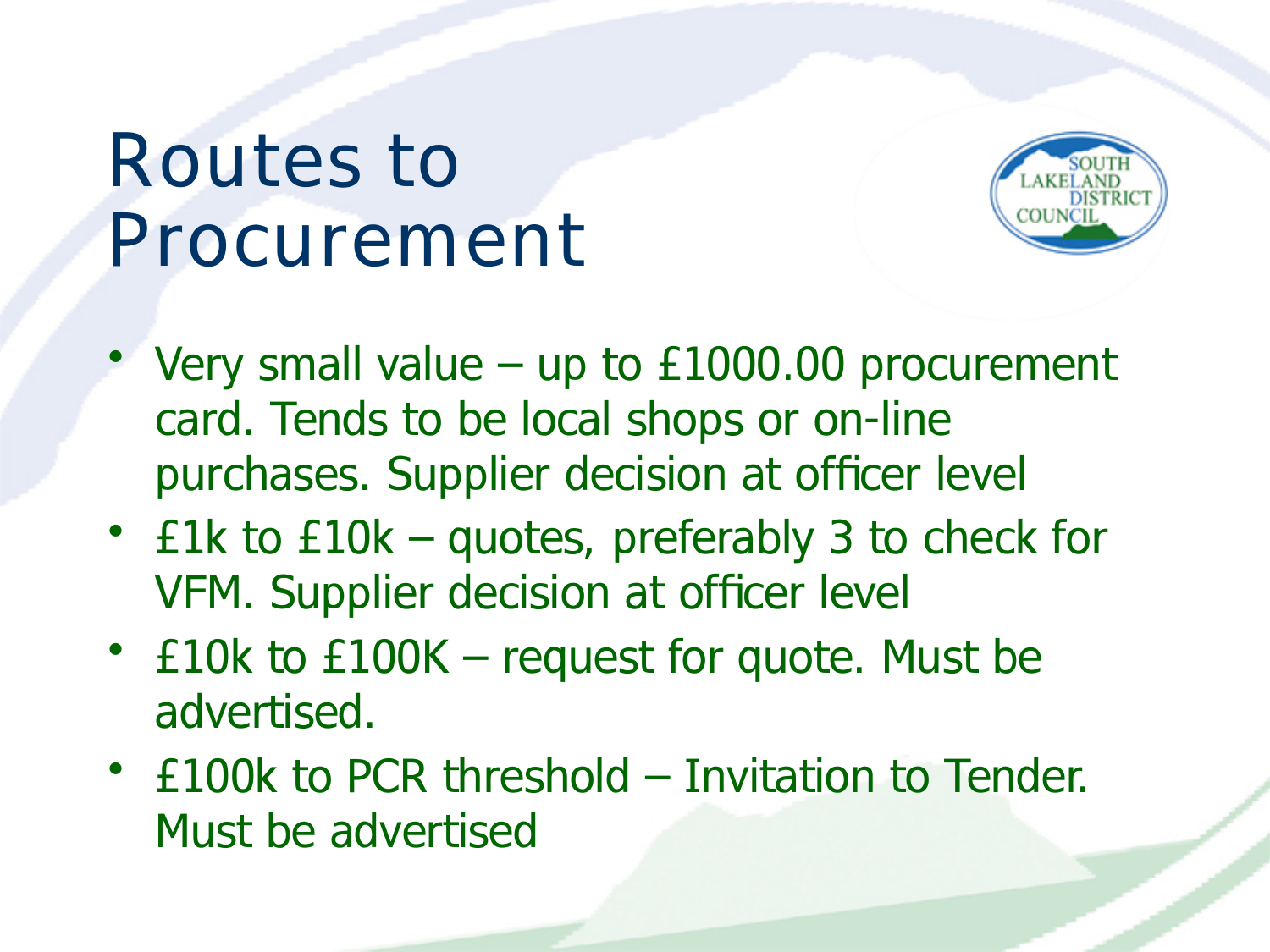

# Routes to Procurement
Very small value – up to £1000.00 procurement card. Tends to be local shops or on-line purchases. Supplier decision at officer level
£1k to £10k – quotes, preferably 3 to check for VFM. Supplier decision at officer level
£10k to £100K – request for quote. Must be advertised.
£100k to PCR threshold – Invitation to Tender. Must be advertised